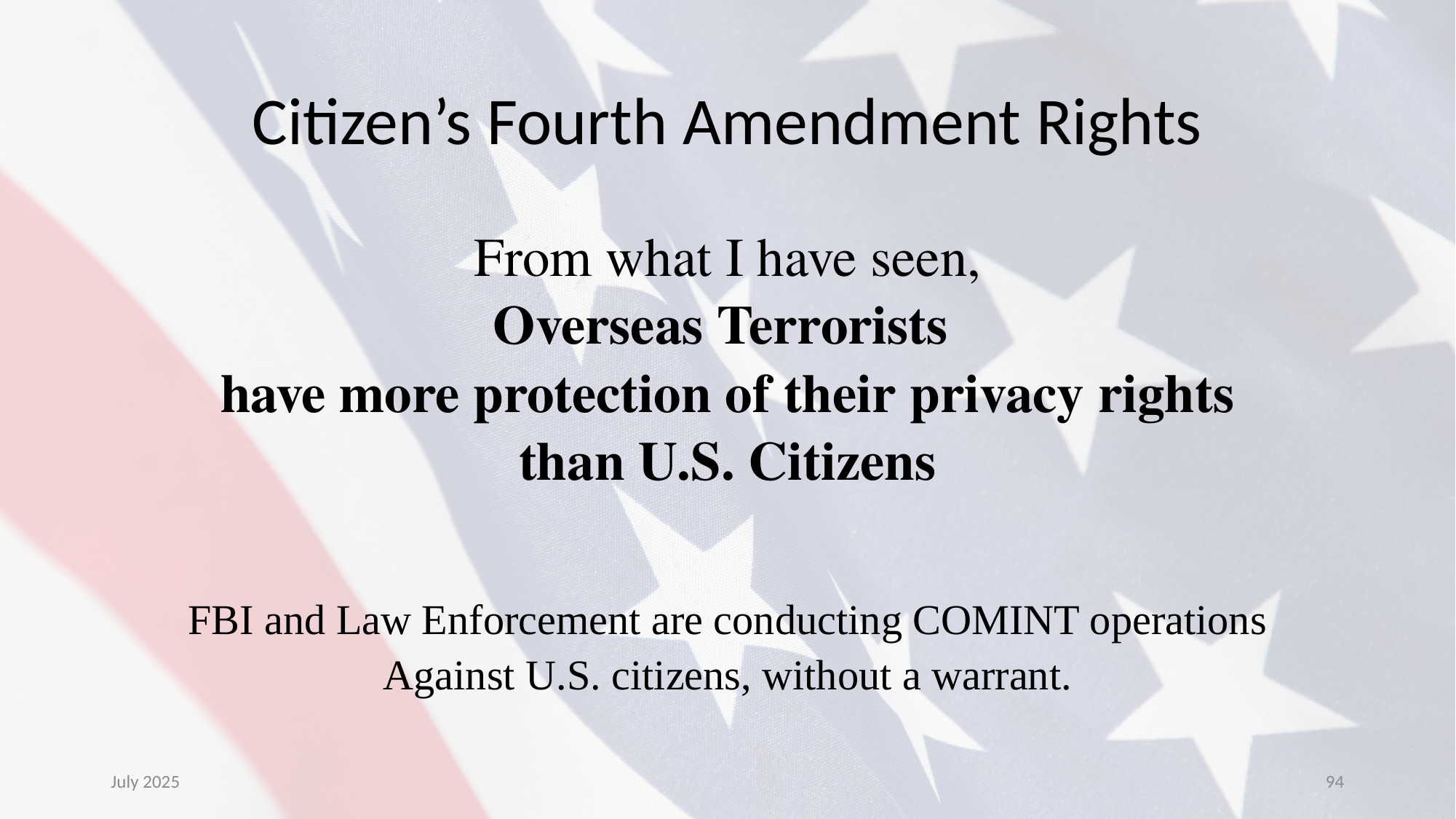

# Citizen’s Fourth Amendment Rights
From what I have seen,
Overseas Terrorists
have more protection of their privacy rights
than U.S. Citizens

FBI and Law Enforcement are conducting COMINT operations
Against U.S. citizens, without a warrant.
July 2025
94